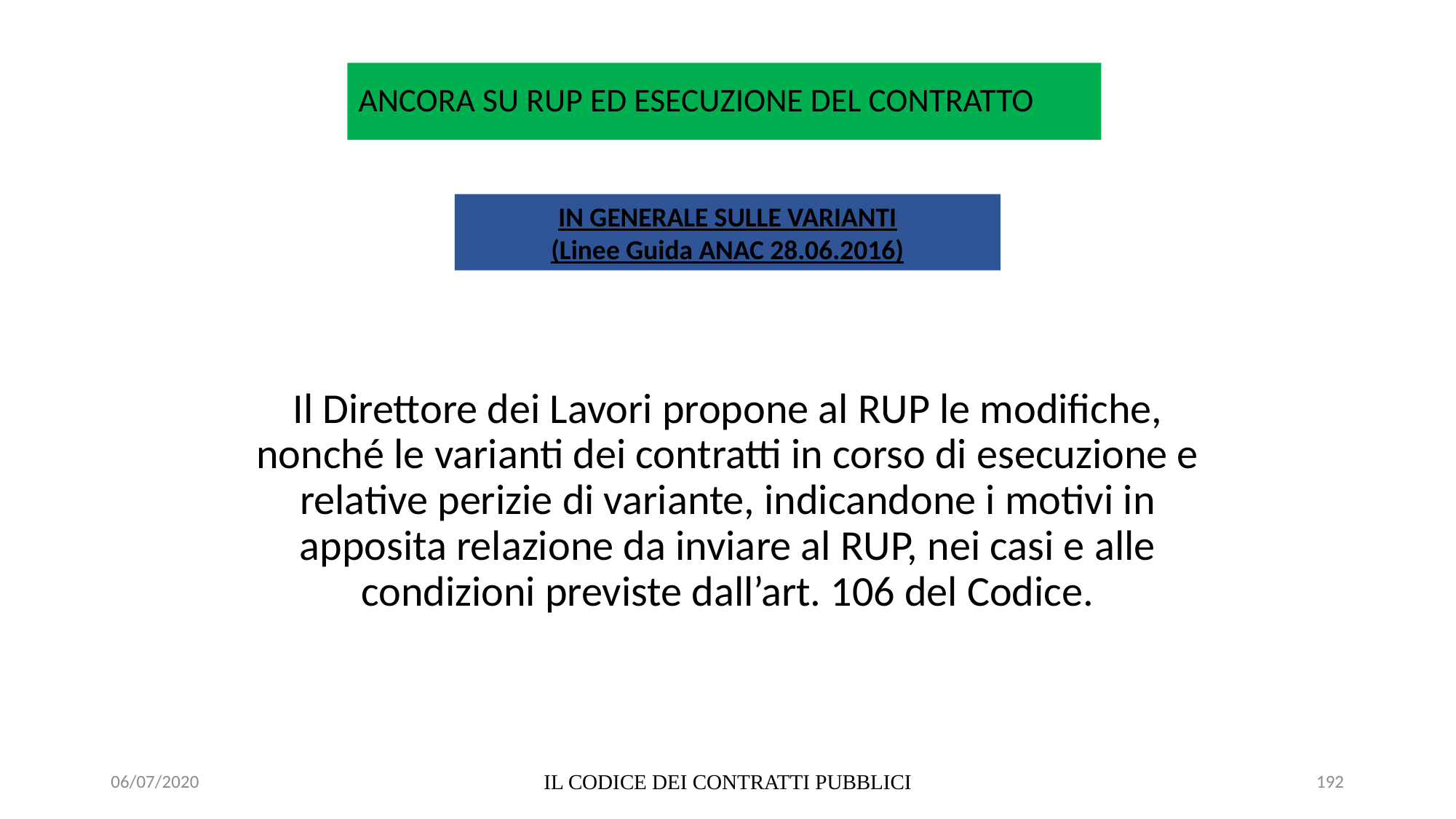

# ANCORA SU RUP ED ESECUZIONE DEL CONTRATTO
IN GENERALE SULLE VARIANTI
(Linee Guida ANAC 28.06.2016)

Il Direttore dei Lavori propone al RUP le modifiche, nonché le varianti dei contratti in corso di esecuzione e relative perizie di variante, indicandone i motivi in apposita relazione da inviare al RUP, nei casi e alle condizioni previste dall’art. 106 del Codice.
06/07/2020
IL CODICE DEI CONTRATTI PUBBLICI
192